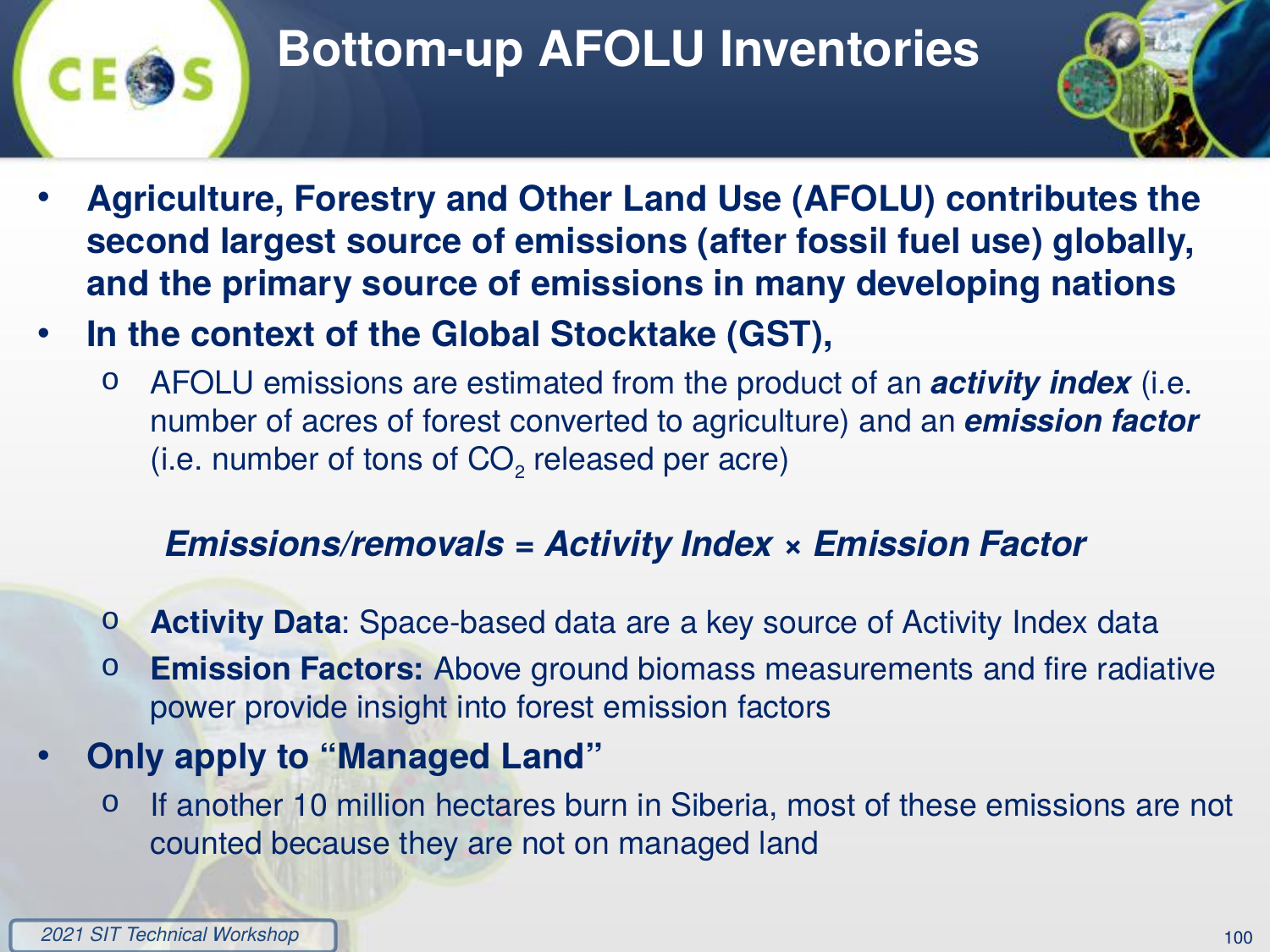

Bottom-up AFOLU Inventories
Agriculture, Forestry and Other Land Use (AFOLU) contributes the second largest source of emissions (after fossil fuel use) globally, and the primary source of emissions in many developing nations
In the context of the Global Stocktake (GST),
AFOLU emissions are estimated from the product of an activity index (i.e. number of acres of forest converted to agriculture) and an emission factor (i.e. number of tons of CO2 released per acre)

	Emissions/removals = Activity Index × Emission Factor

Activity Data: Space-based data are a key source of Activity Index data
Emission Factors: Above ground biomass measurements and fire radiative power provide insight into forest emission factors
Only apply to “Managed Land”
If another 10 million hectares burn in Siberia, most of these emissions are not counted because they are not on managed land
100